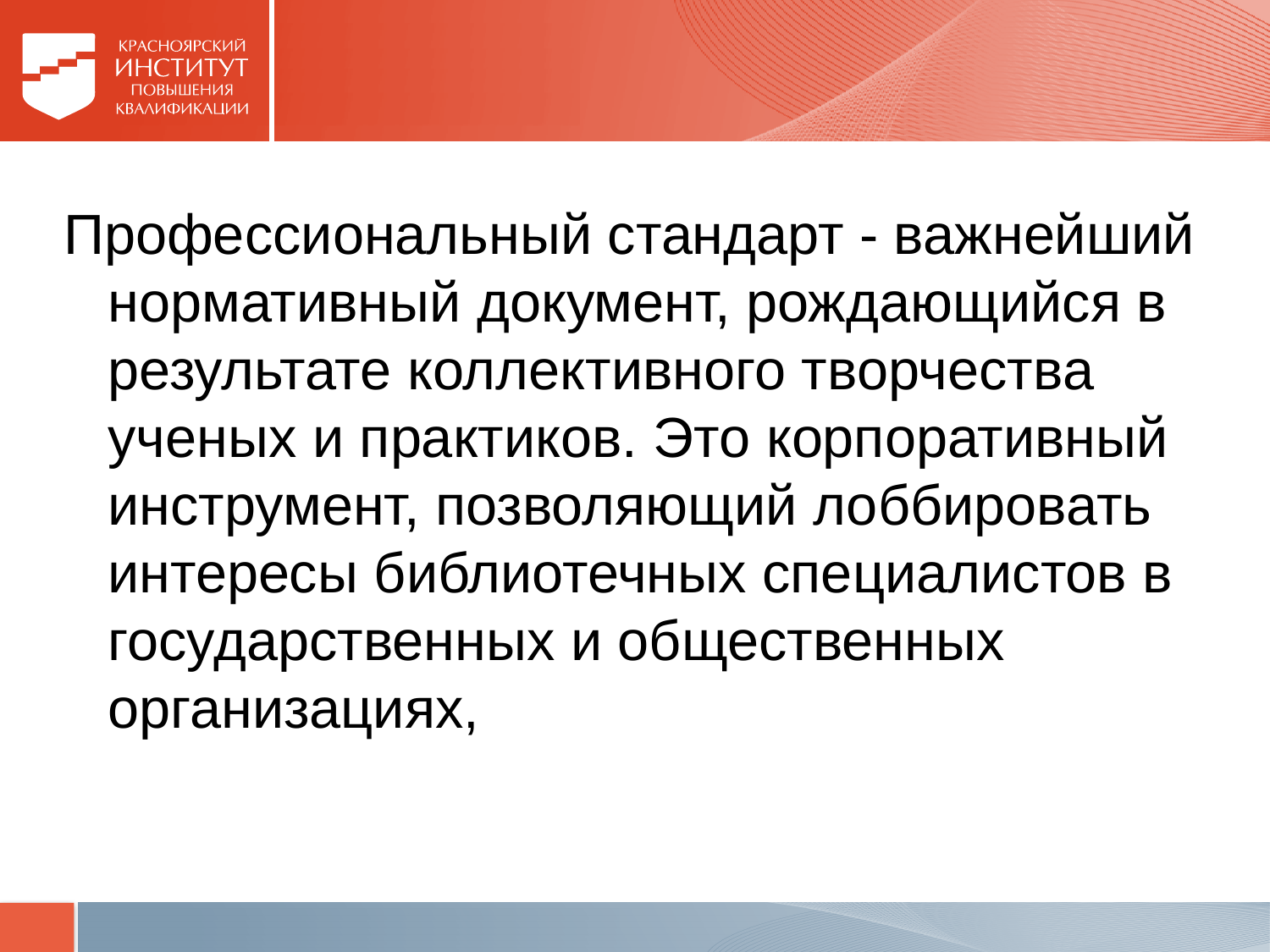

#
Профессиональный стандарт - важнейший нормативный документ, рождающийся в результате коллективного творчества ученых и практиков. Это корпоративный инструмент, позволяющий лоббировать интересы библиотечных специалистов в государственных и общественных организациях,